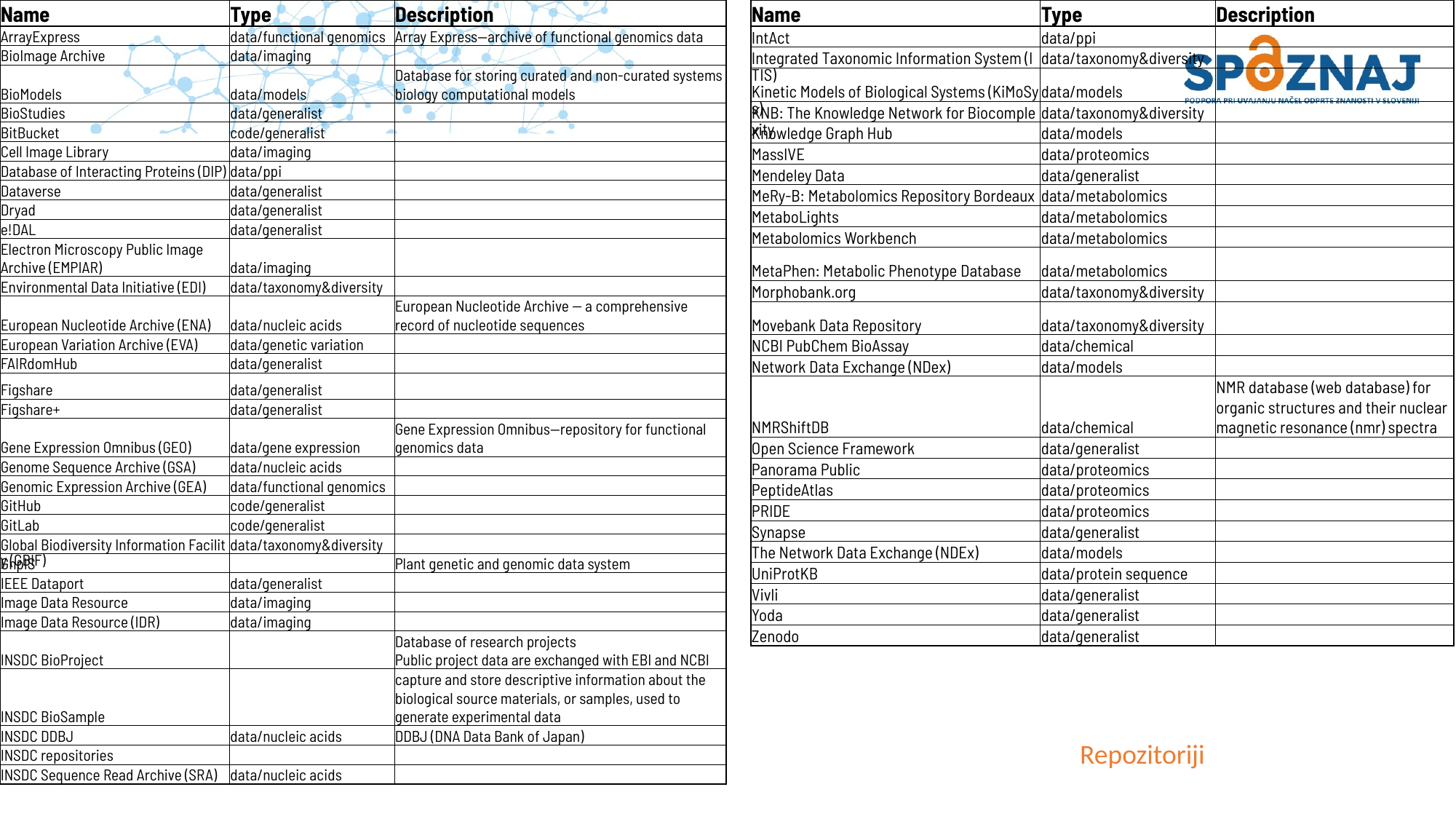

| Name | Type | Description |
| --- | --- | --- |
| ArrayExpress | data/functional genomics | Array Express—archive of functional genomics data |
| BioImage Archive | data/imaging |  |
| BioModels | data/models | Database for storing curated and non‐curated systems biology computational models |
| BioStudies | data/generalist |  |
| BitBucket | code/generalist |  |
| Cell Image Library | data/imaging |  |
| Database of Interacting Proteins (DIP) | data/ppi |  |
| Dataverse | data/generalist |  |
| Dryad | data/generalist |  |
| e!DAL | data/generalist |  |
| Electron Microscopy Public Image Archive (EMPIAR) | data/imaging |  |
| Environmental Data Initiative (EDI) | data/taxonomy&diversity |  |
| European Nucleotide Archive (ENA) | data/nucleic acids | European Nucleotide Archive -- a comprehensive record of nucleotide sequences |
| European Variation Archive (EVA) | data/genetic variation |  |
| FAIRdomHub | data/generalist |  |
| Figshare | data/generalist |  |
| Figshare+ | data/generalist |  |
| Gene Expression Omnibus (GEO) | data/gene expression | Gene Expression Omnibus—repository for functional genomics data |
| Genome Sequence Archive (GSA) | data/nucleic acids |  |
| Genomic Expression Archive (GEA) | data/functional genomics |  |
| GitHub | code/generalist |  |
| GitLab | code/generalist |  |
| Global Biodiversity Information Facility (GBIF) | data/taxonomy&diversity |  |
| GnpIS |  | Plant genetic and genomic data system |
| IEEE Dataport | data/generalist |  |
| Image Data Resource | data/imaging |  |
| Image Data Resource (IDR) | data/imaging |  |
| INSDC BioProject |  | Database of research projects Public project data are exchanged with EBI and NCBI |
| INSDC BioSample |  | capture and store descriptive information about the biological source materials, or samples, used to generate experimental data |
| INSDC DDBJ | data/nucleic acids | DDBJ (DNA Data Bank of Japan) |
| INSDC repositories |  |  |
| INSDC Sequence Read Archive (SRA) | data/nucleic acids |  |
| Name | Type | Description |
| --- | --- | --- |
| IntAct | data/ppi |  |
| Integrated Taxonomic Information System (ITIS) | data/taxonomy&diversity |  |
| Kinetic Models of Biological Systems (KiMoSys) | data/models |  |
| KNB: The Knowledge Network for Biocomplexity | data/taxonomy&diversity |  |
| Knowledge Graph Hub | data/models |  |
| MassIVE | data/proteomics |  |
| Mendeley Data | data/generalist |  |
| MeRy-B: Metabolomics Repository Bordeaux | data/metabolomics |  |
| MetaboLights | data/metabolomics |  |
| Metabolomics Workbench | data/metabolomics |  |
| MetaPhen: Metabolic Phenotype Database | data/metabolomics |  |
| Morphobank.org | data/taxonomy&diversity |  |
| Movebank Data Repository | data/taxonomy&diversity |  |
| NCBI PubChem BioAssay | data/chemical |  |
| Network Data Exchange (NDex) | data/models |  |
| NMRShiftDB | data/chemical | NMR database (web database) for organic structures and their nuclear magnetic resonance (nmr) spectra |
| Open Science Framework | data/generalist |  |
| Panorama Public | data/proteomics |  |
| PeptideAtlas | data/proteomics |  |
| PRIDE | data/proteomics |  |
| Synapse | data/generalist |  |
| The Network Data Exchange (NDEx) | data/models |  |
| UniProtKB | data/protein sequence |  |
| Vivli | data/generalist |  |
| Yoda | data/generalist |  |
| Zenodo | data/generalist |  |
Repozitoriji